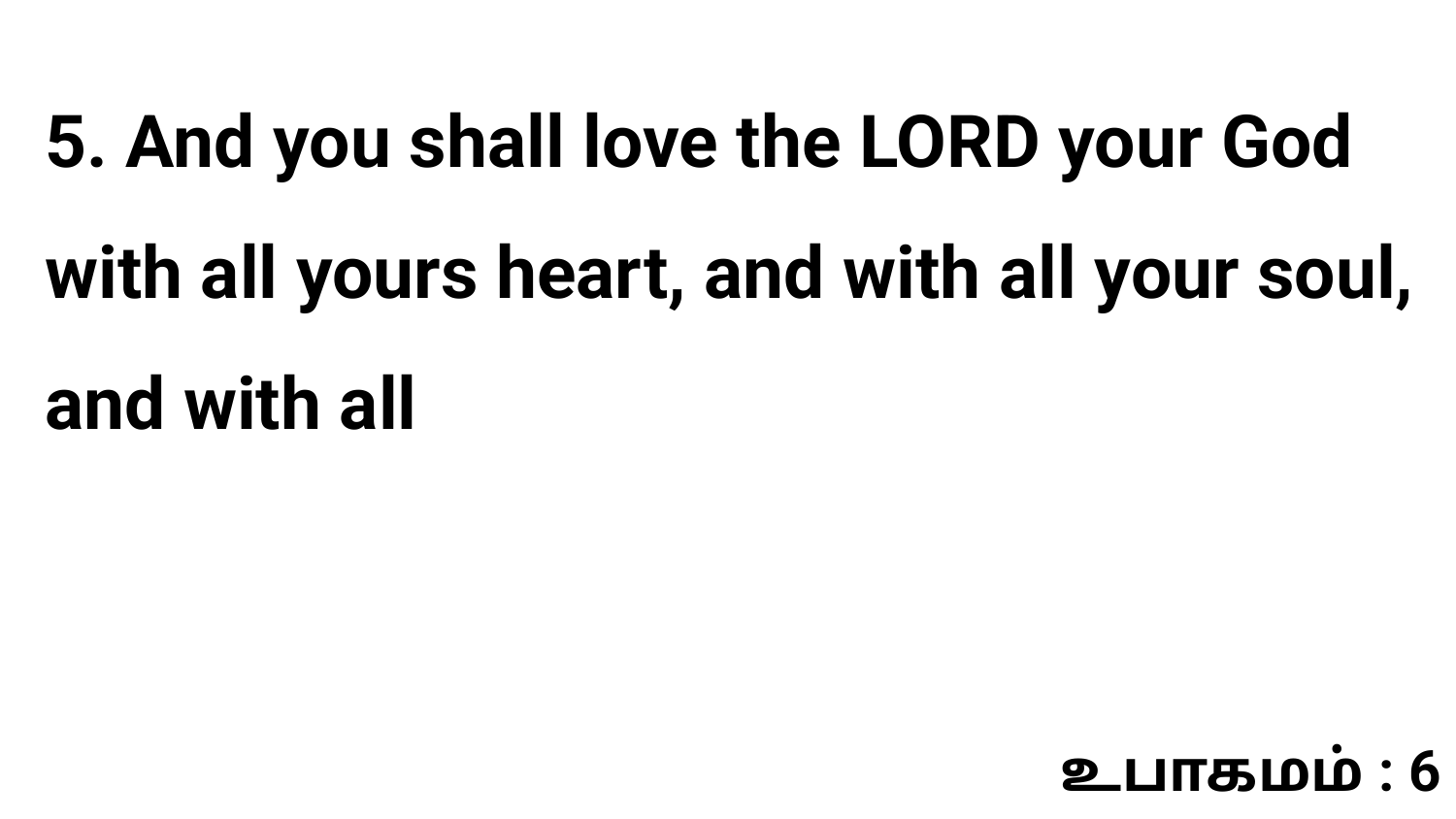

5. And you shall love the LORD your God with all yours heart, and with all your soul, and with all
உபாகமம் : 6